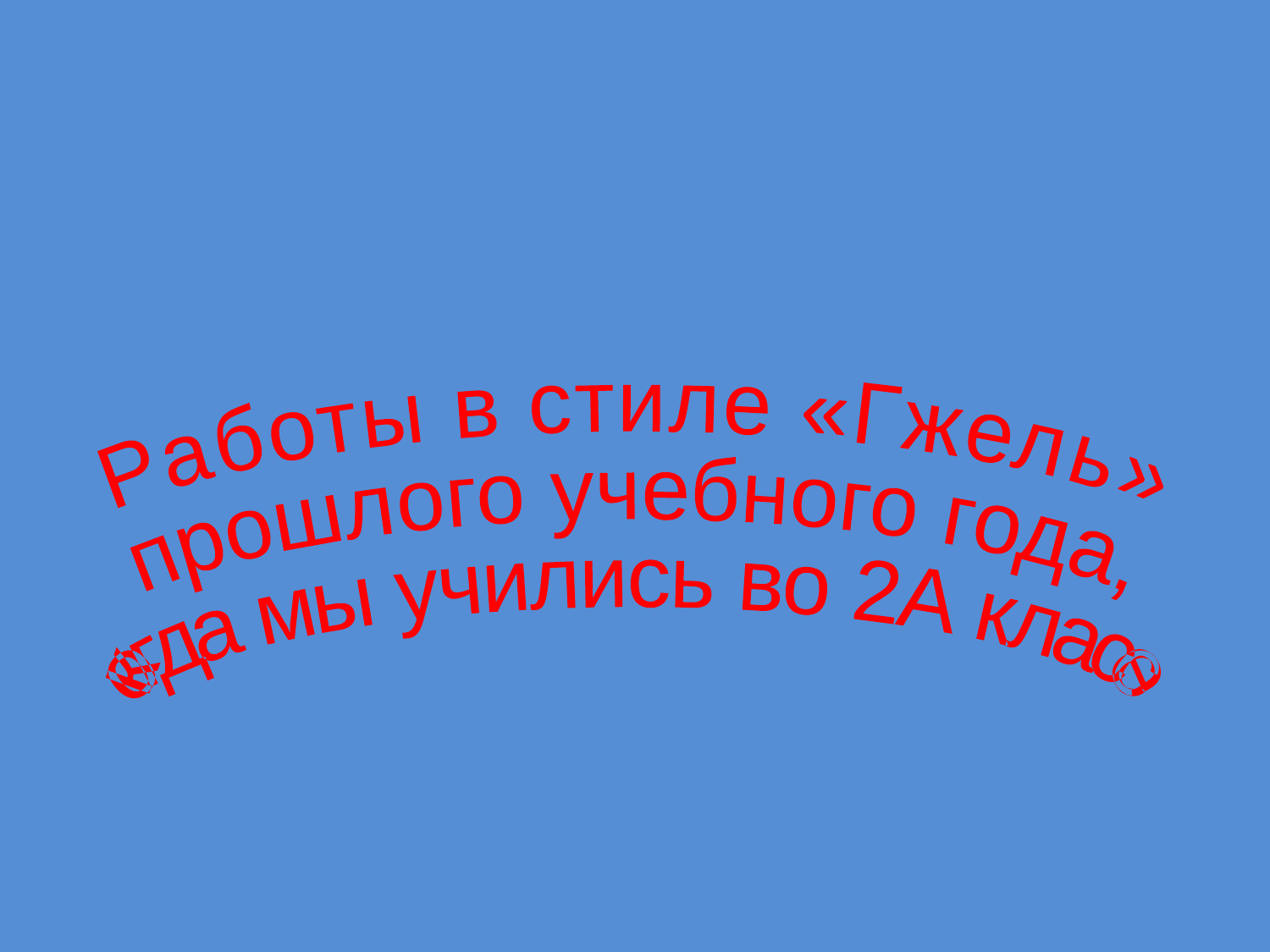

Работы в стиле «Гжель»
прошлого учебного года,
когда мы учились во 2А классе